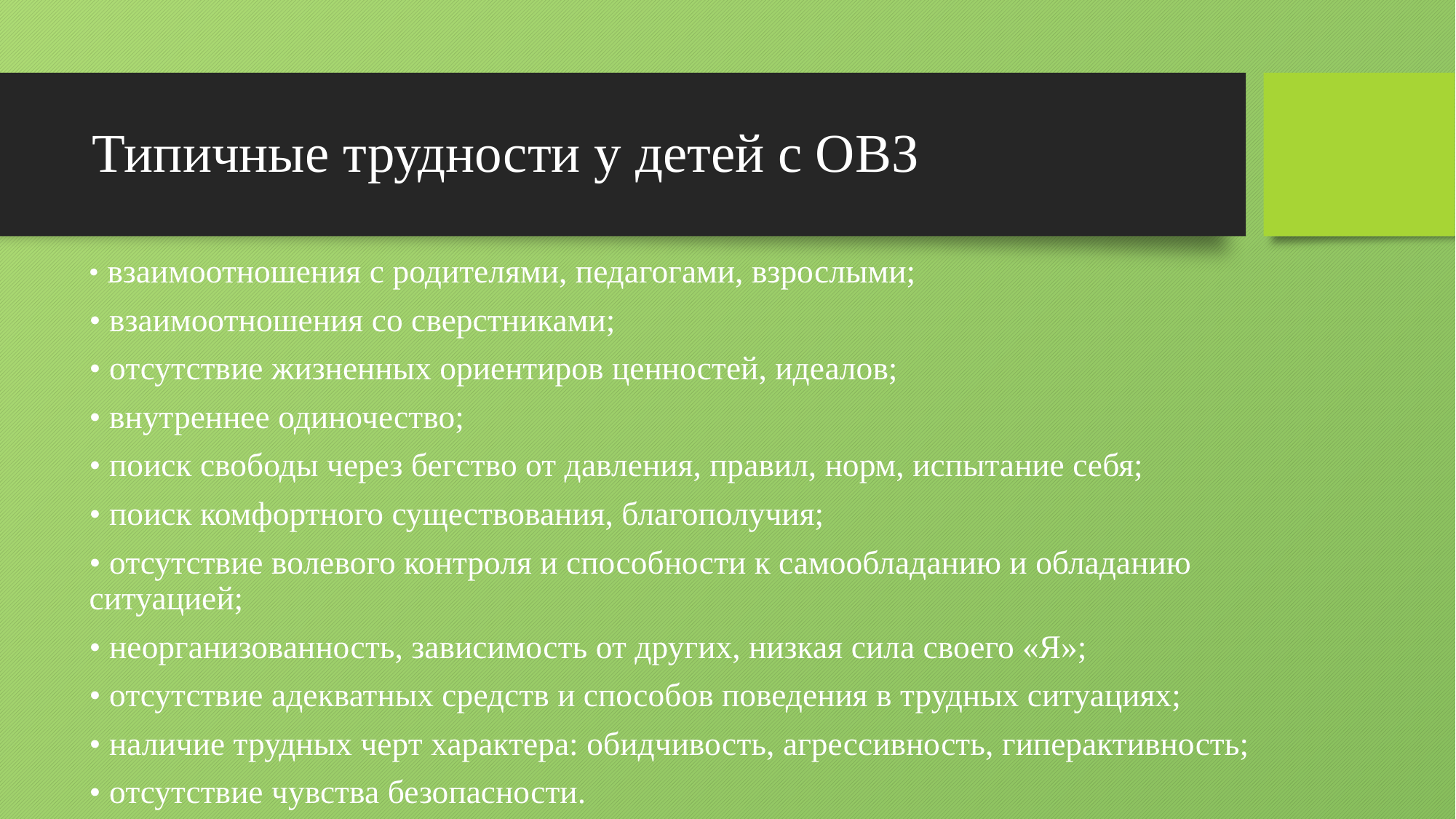

# Типичные трудности у детей с ОВЗ
• взаимоотношения с родителями, педагогами, взрослыми;
• взаимоотношения со сверстниками;
• отсутствие жизненных ориентиров ценностей, идеалов;
• внутреннее одиночество;
• поиск свободы через бегство от давления, правил, норм, испытание себя;
• поиск комфортного существования, благополучия;
• отсутствие волевого контроля и способности к самообладанию и обладанию ситуацией;
• неорганизованность, зависимость от других, низкая сила своего «Я»;
• отсутствие адекватных средств и способов поведения в трудных ситуациях;
• наличие трудных черт характера: обидчивость, агрессивность, гиперактивность;
• отсутствие чувства безопасности.